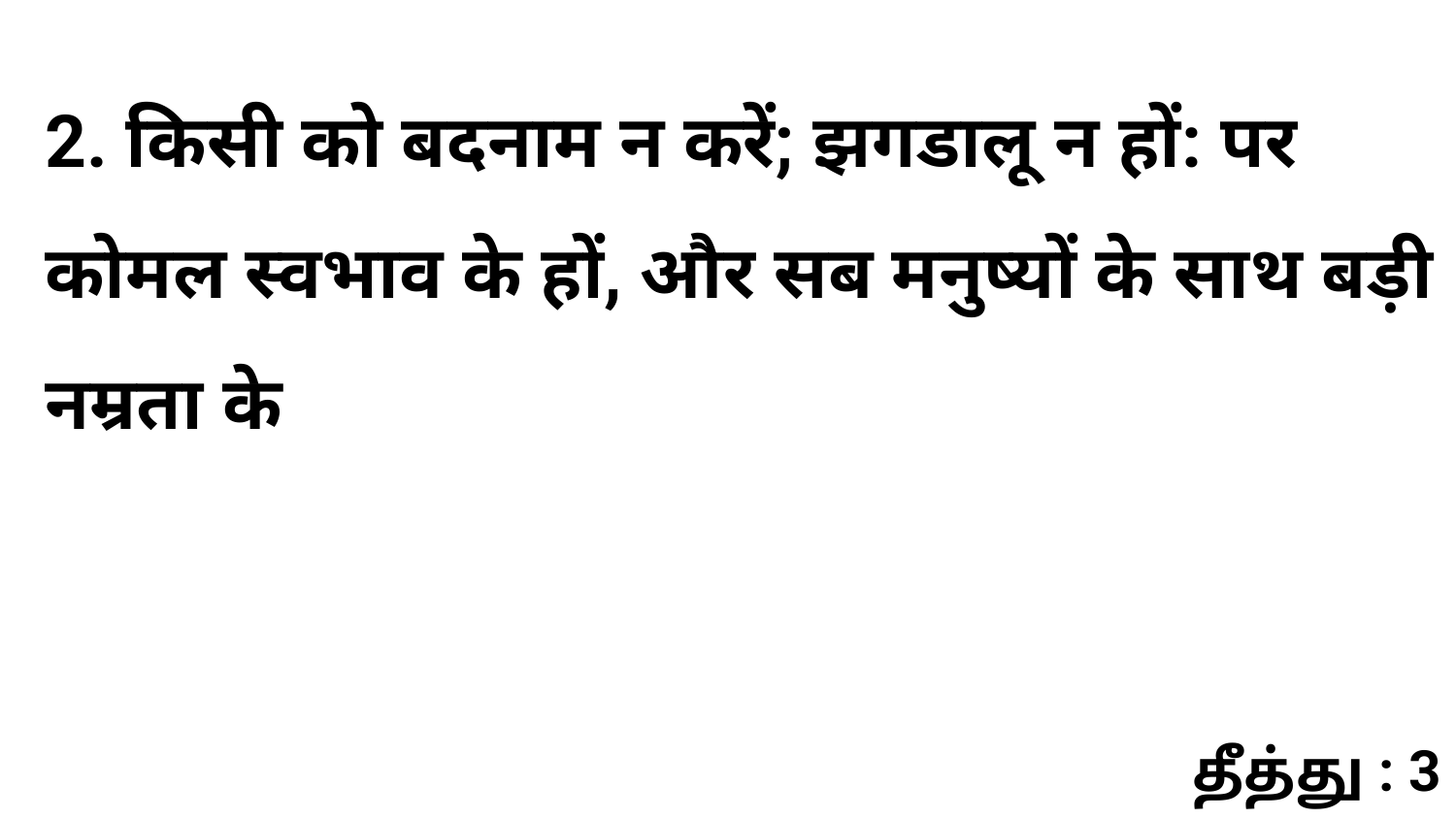

2. किसी को बदनाम न करें; झगडालू न हों: पर कोमल स्वभाव के हों, और सब मनुष्यों के साथ बड़ी नम्रता के
தீத்து : 3